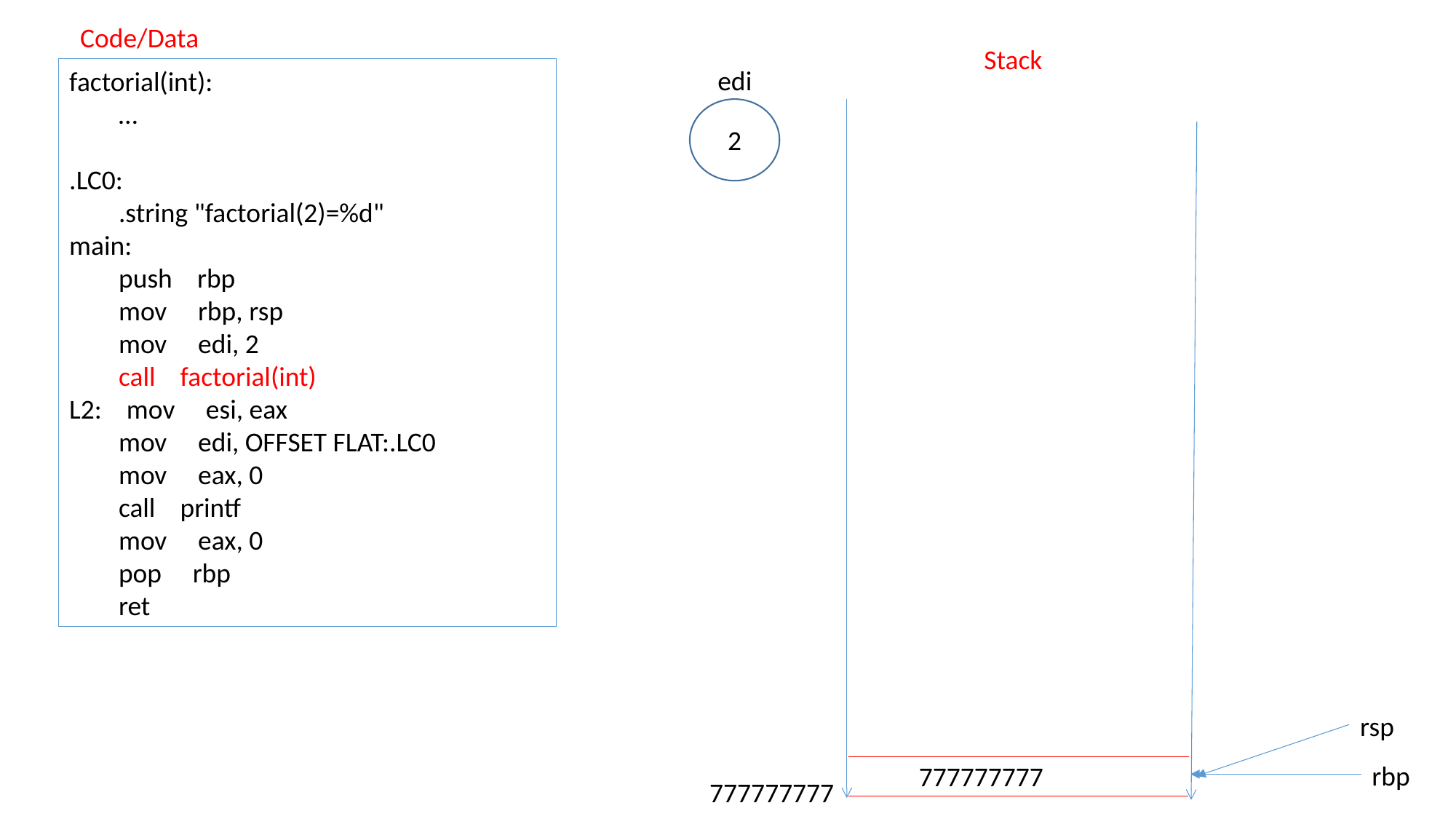

Code/Data
Stack
edi
factorial(int):
        …

.LC0:
        .string "factorial(2)=%d"
main:
        push    rbp
        mov     rbp, rsp
        mov     edi, 2
        call    factorial(int)
L2:    mov     esi, eax
        mov     edi, OFFSET FLAT:.LC0
        mov     eax, 0
        call    printf
        mov     eax, 0
        pop     rbp
        ret

2
rsp
rbp
777777777
777777777